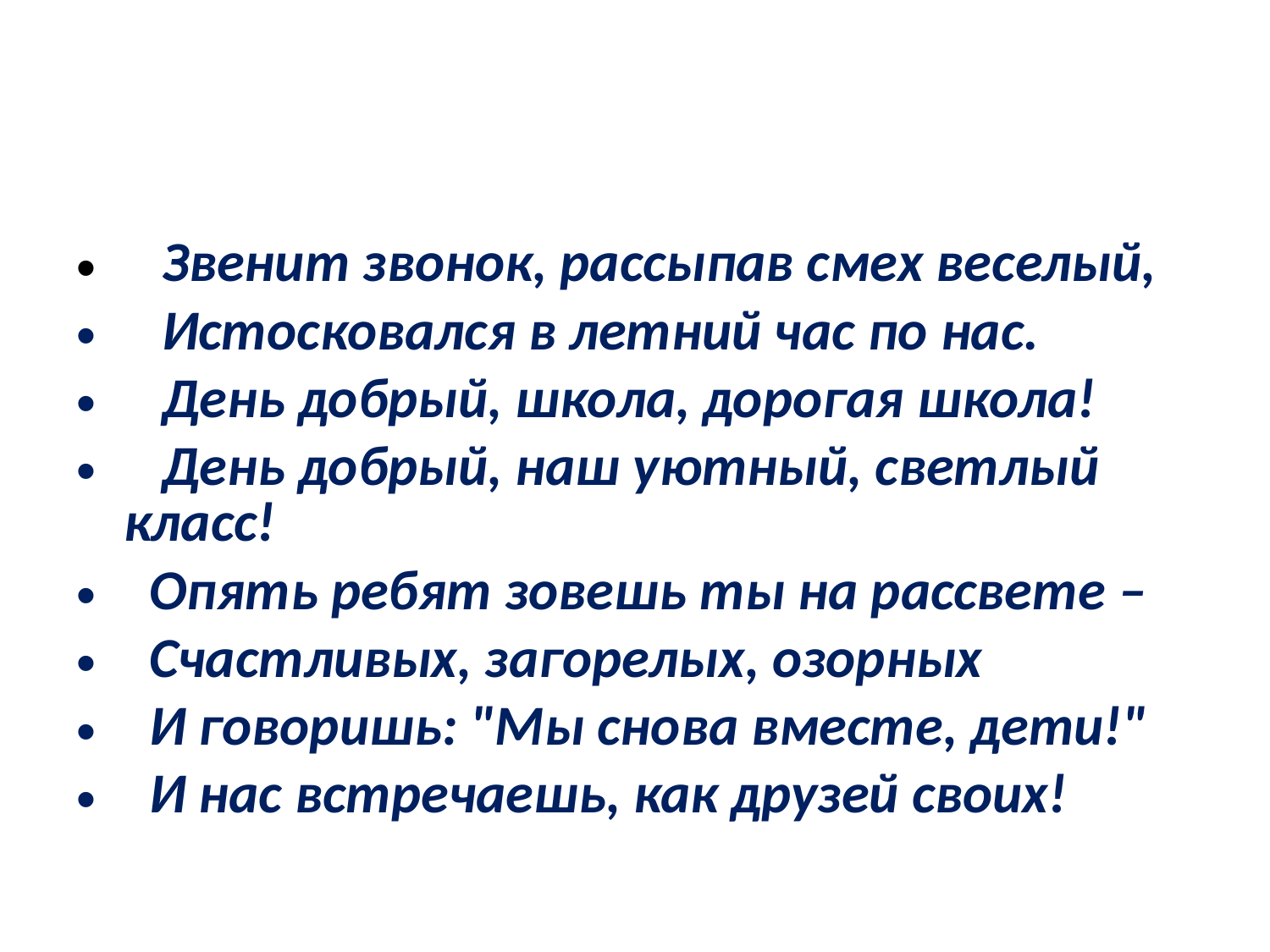

Звенит звонок, рассыпав смех веселый,
   Истосковался в летний час по нас.
   День добрый, школа, дорогая школа!
   День добрый, наш уютный, светлый класс!
  Опять ребят зовешь ты на рассвете –
  Счастливых, загорелых, озорных
  И говоришь: "Мы снова вместе, дети!"
  И нас встречаешь, как друзей своих!

#